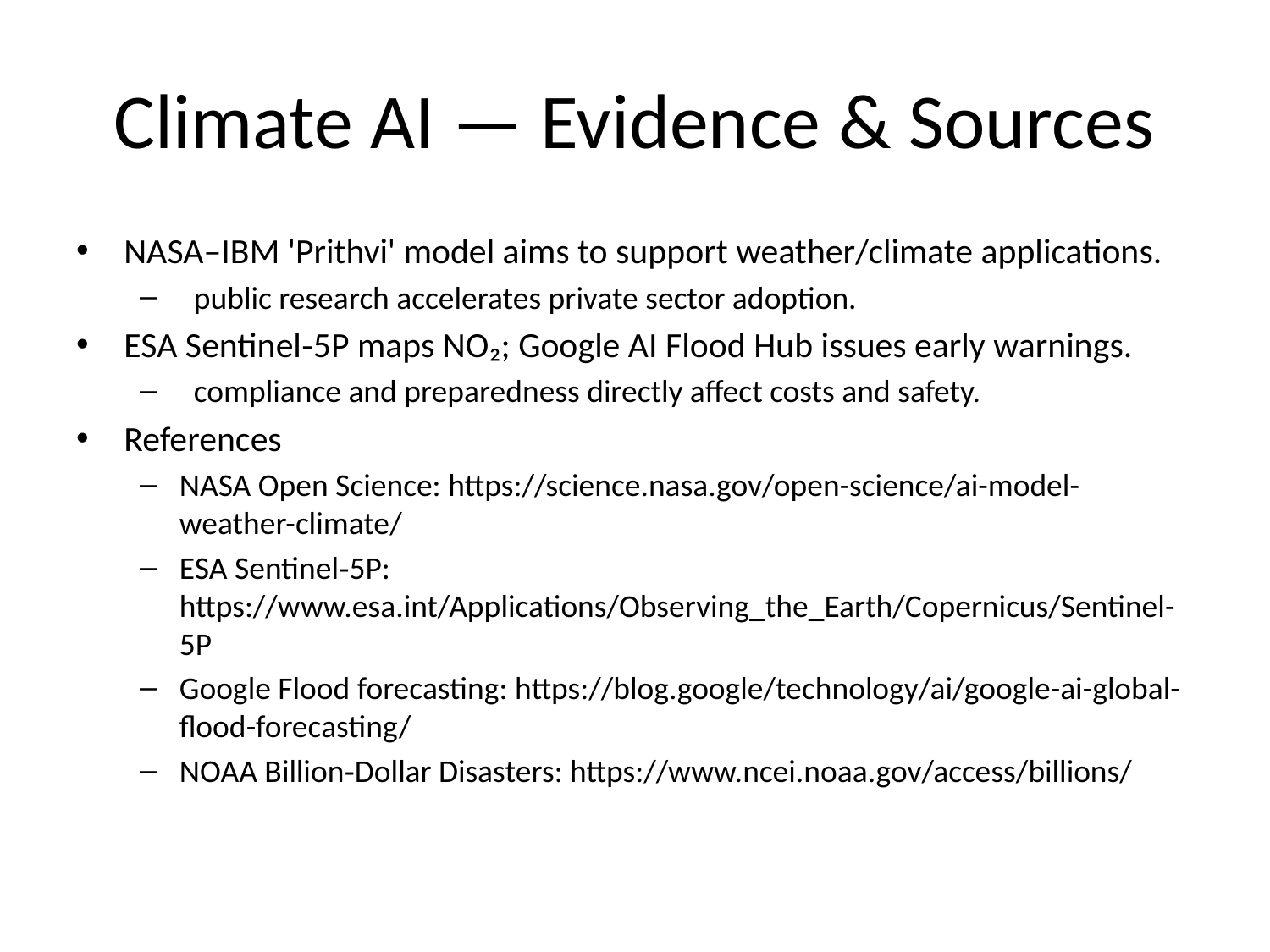

# Climate AI — Evidence & Sources
NASA–IBM 'Prithvi' model aims to support weather/climate applications.
  public research accelerates private sector adoption.
ESA Sentinel‑5P maps NO₂; Google AI Flood Hub issues early warnings.
  compliance and preparedness directly affect costs and safety.
References
NASA Open Science: https://science.nasa.gov/open-science/ai-model-weather-climate/
ESA Sentinel‑5P: https://www.esa.int/Applications/Observing_the_Earth/Copernicus/Sentinel-5P
Google Flood forecasting: https://blog.google/technology/ai/google-ai-global-flood-forecasting/
NOAA Billion‑Dollar Disasters: https://www.ncei.noaa.gov/access/billions/